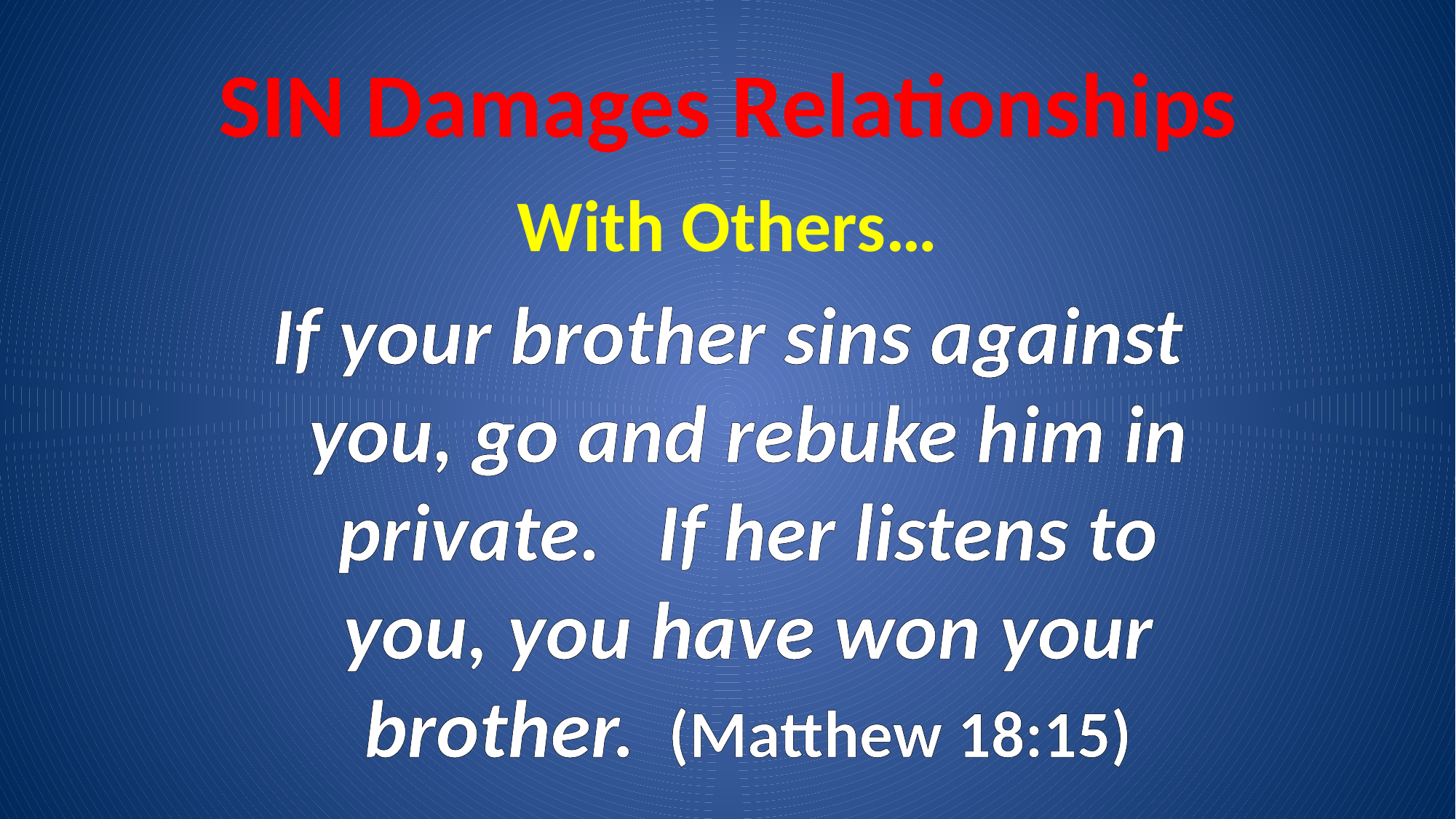

# SIN Damages Relationships
With Others…
If your brother sins against you, go and rebuke him in private.   If her listens to you, you have won your brother.  (Matthew 18:15)